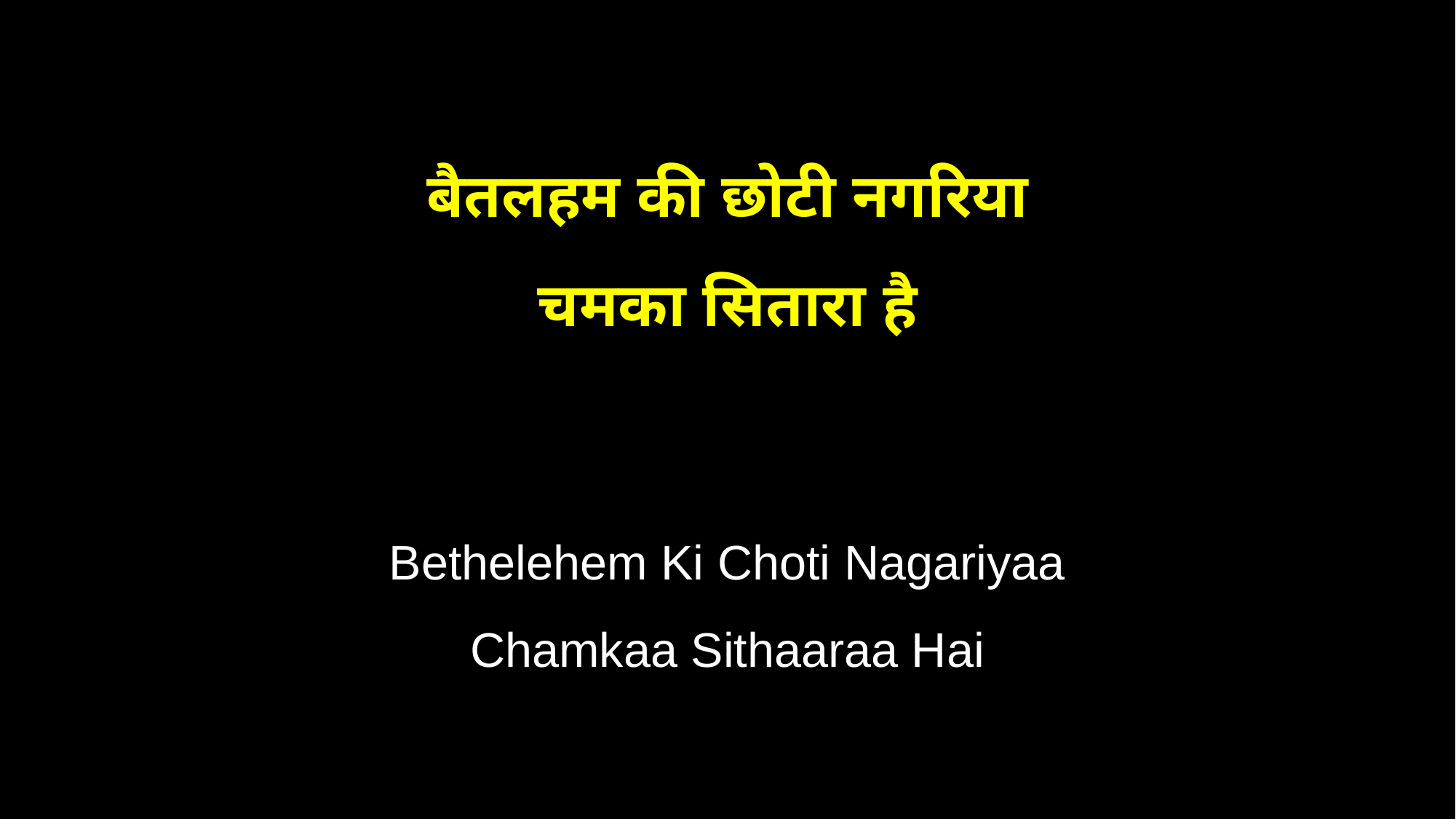

बैतलहम की छोटी नगरिया
चमका सितारा है
Bethelehem Ki Choti Nagariyaa
Chamkaa Sithaaraa Hai